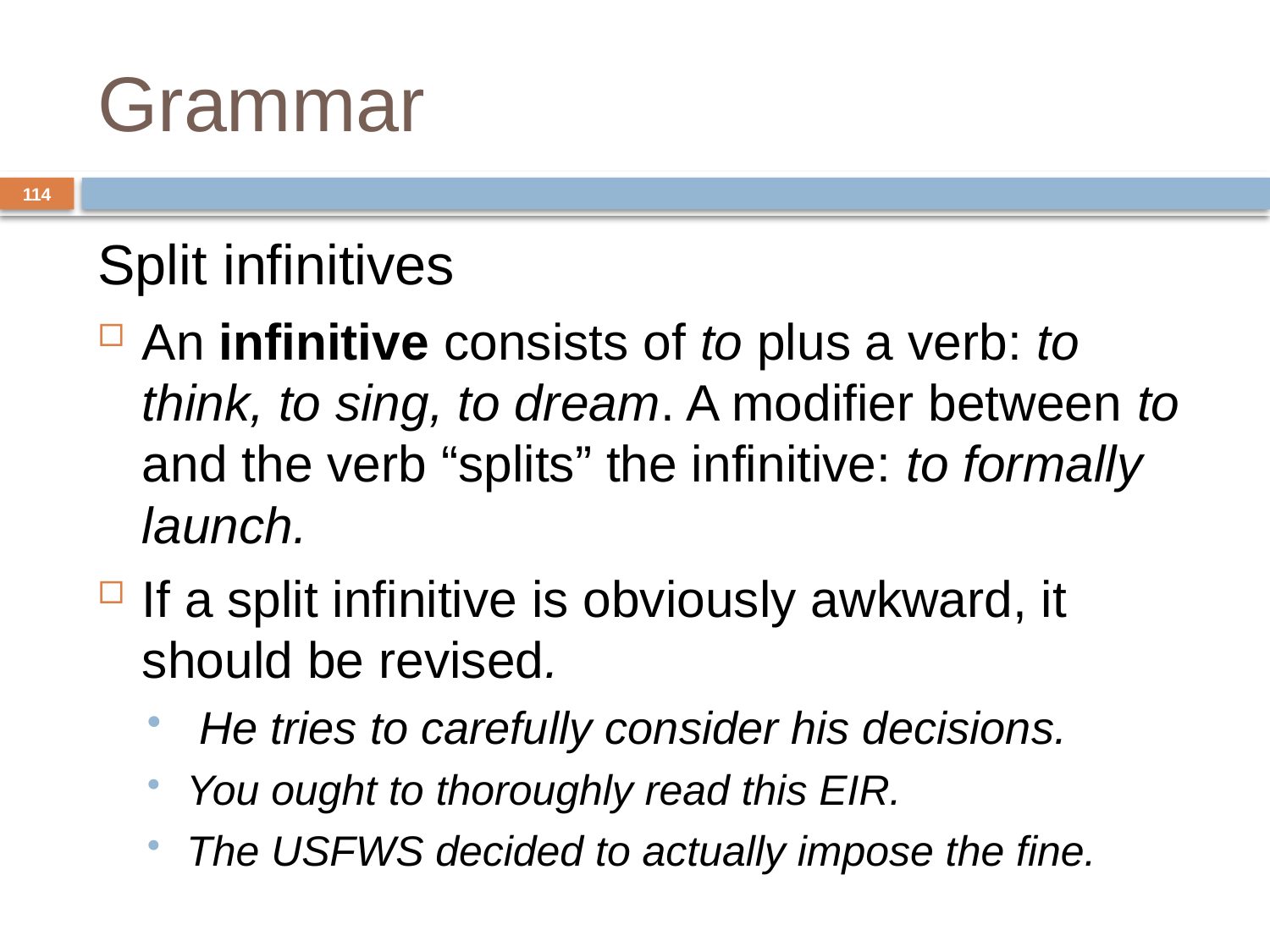

# Grammar
114
Split infinitives
An infinitive consists of to plus a verb: to think, to sing, to dream. A modifier between to and the verb “splits” the infinitive: to formally launch.
If a split infinitive is obviously awkward, it should be revised.
 He tries to carefully consider his decisions.
You ought to thoroughly read this EIR.
The USFWS decided to actually impose the fine.